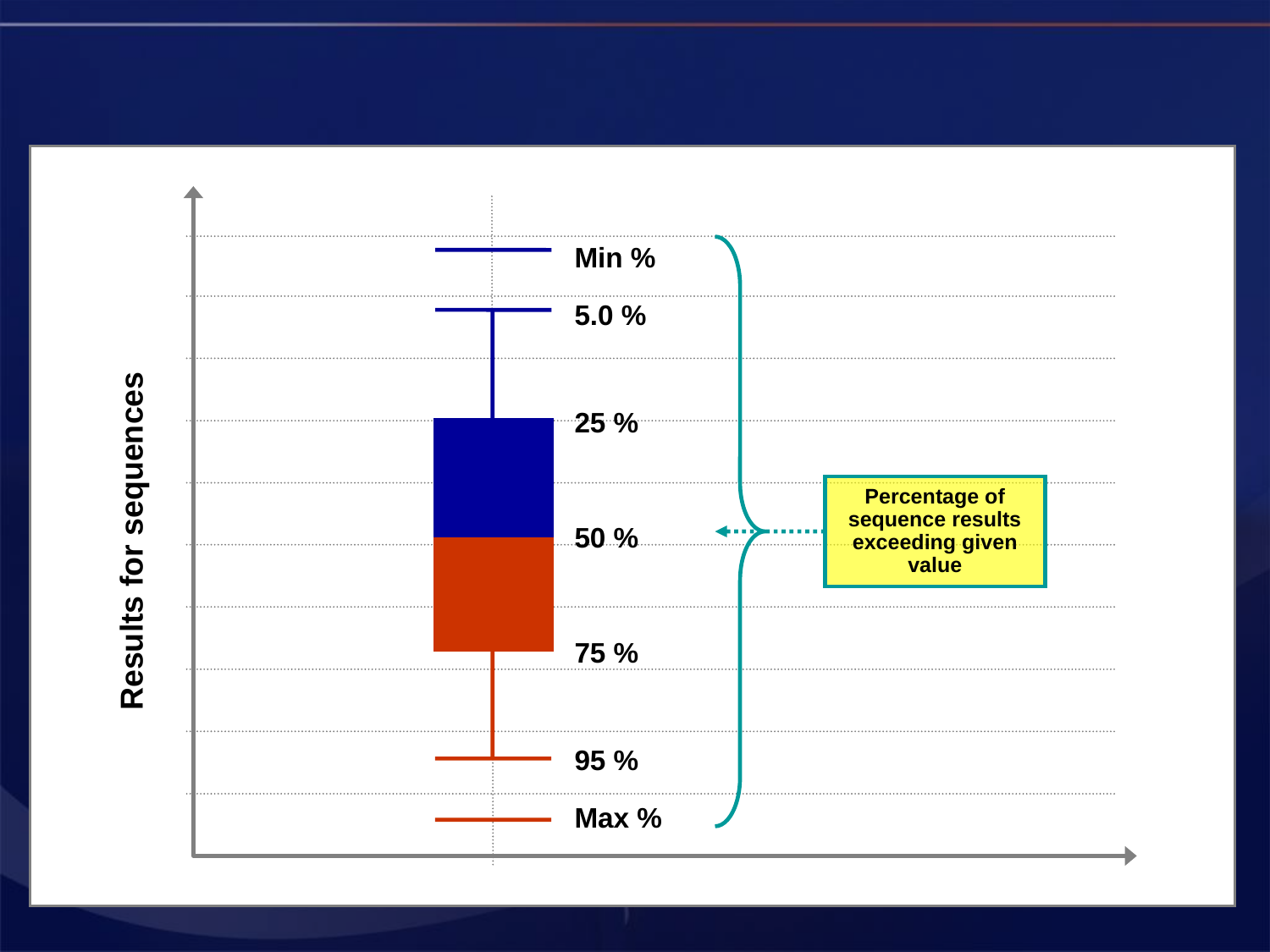

Min %
5.0 %
25 %
50 %
75 %
95 %
Max %

Percentage of sequence results exceeding given value
Results for sequences